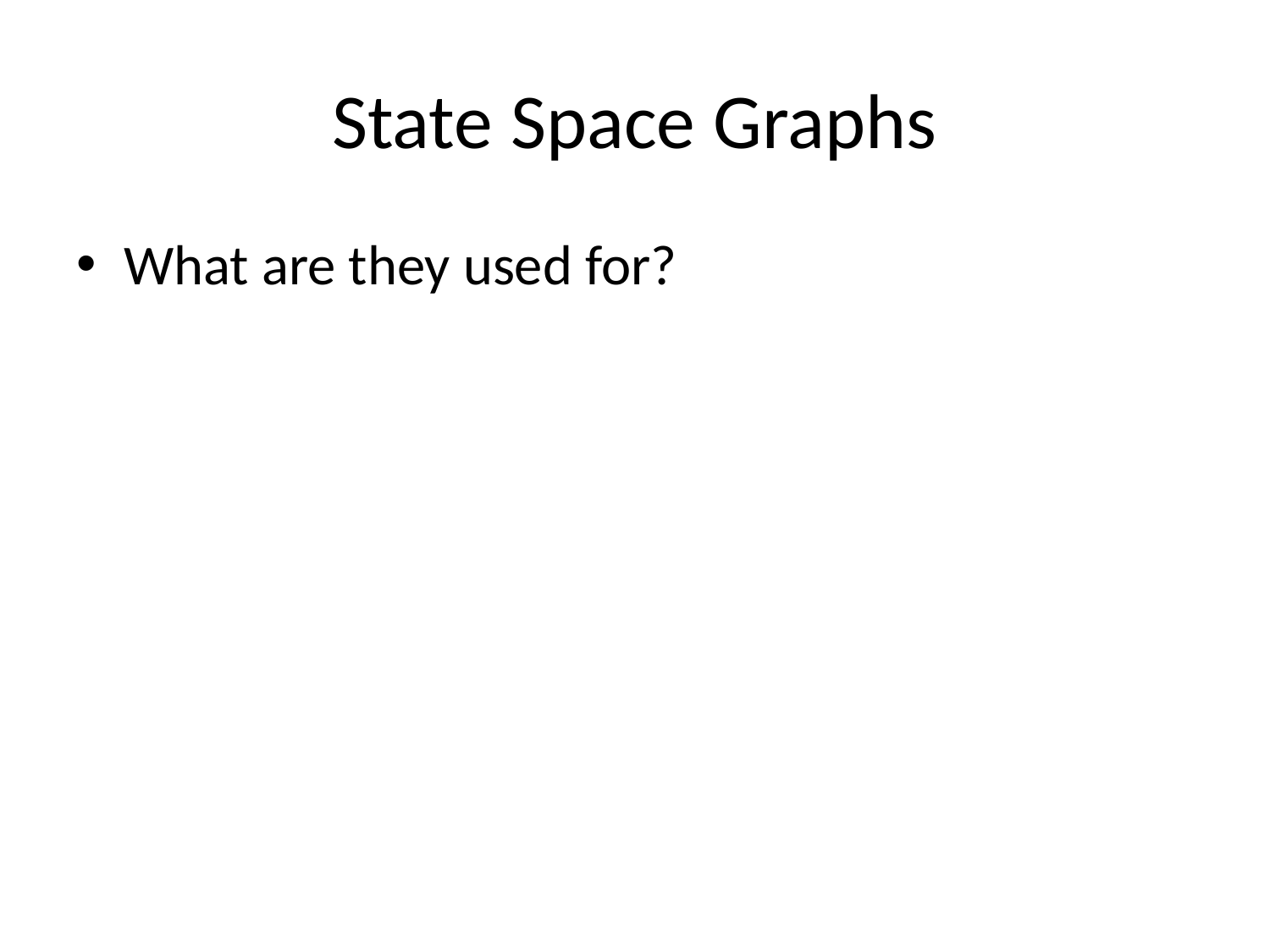

# State Space Graphs
What are they used for?